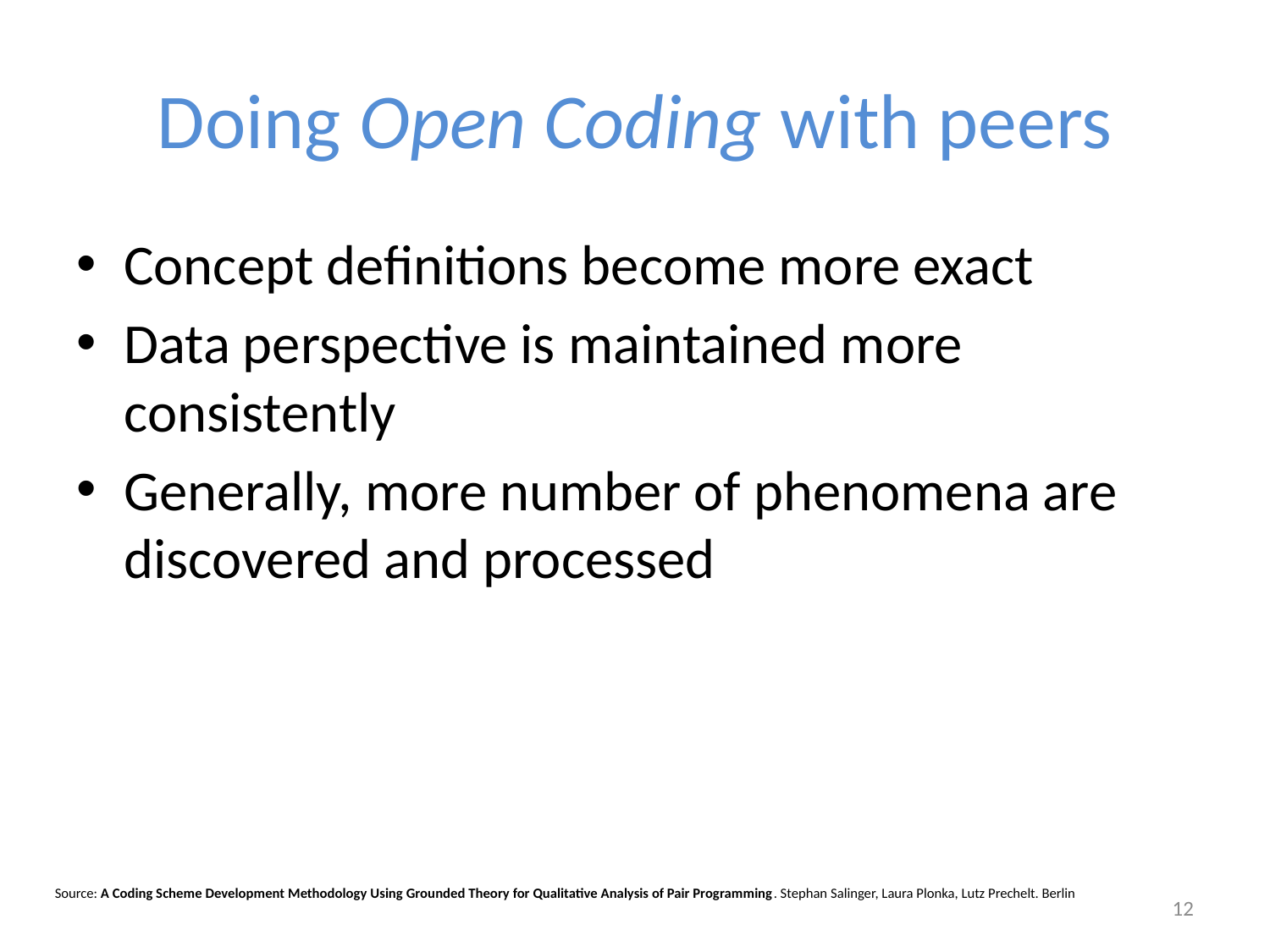

# Doing Open Coding with peers
Concept definitions become more exact
Data perspective is maintained more consistently
Generally, more number of phenomena are discovered and processed

Source: A Coding Scheme Development Methodology Using Grounded Theory for Qualitative Analysis of Pair Programming. Stephan Salinger, Laura Plonka, Lutz Prechelt. Berlin
12